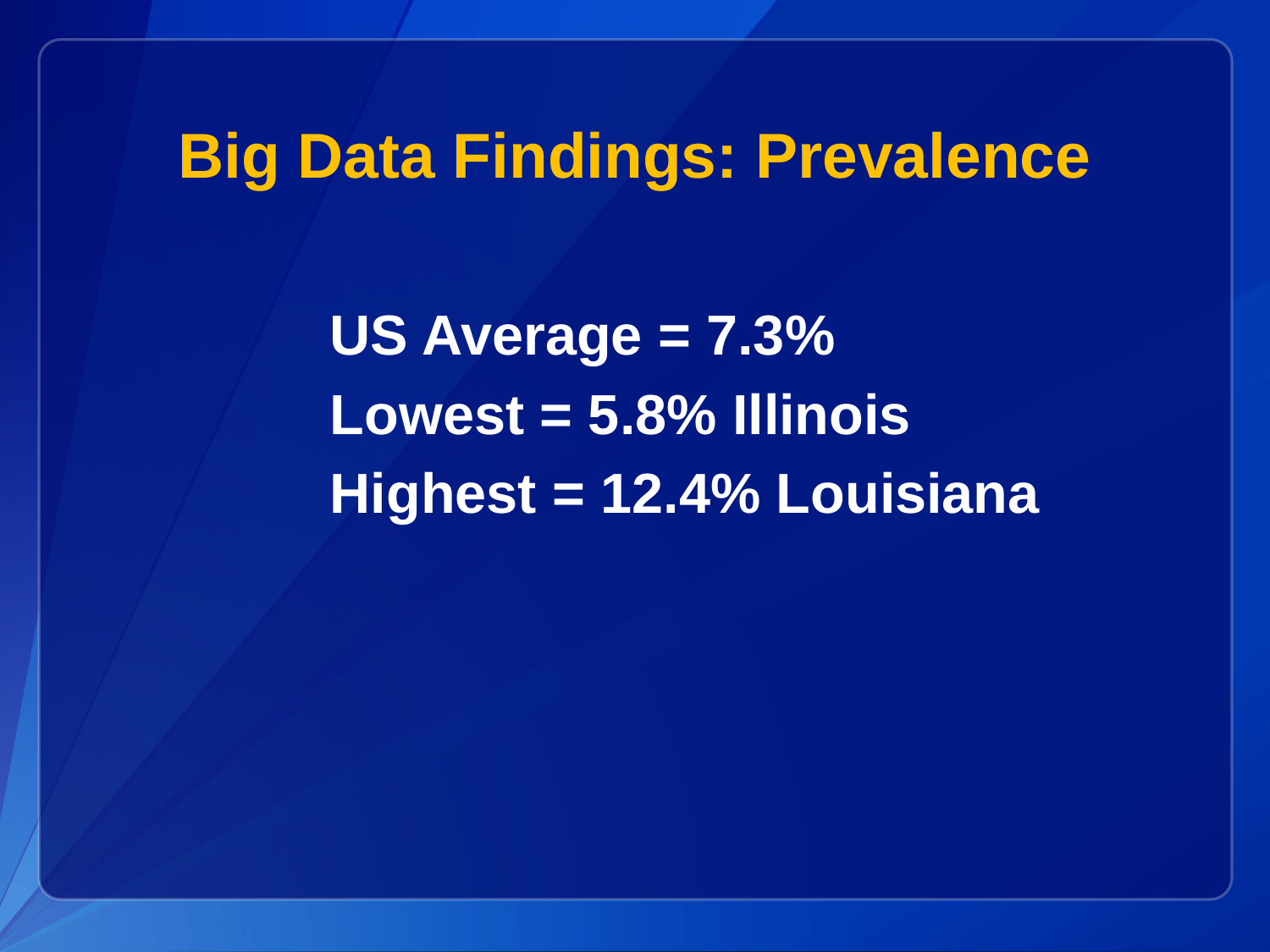

# Big Data Findings: Prevalence

		US Average = 7.3%
		Lowest = 5.8% Illinois
		Highest = 12.4% Louisiana